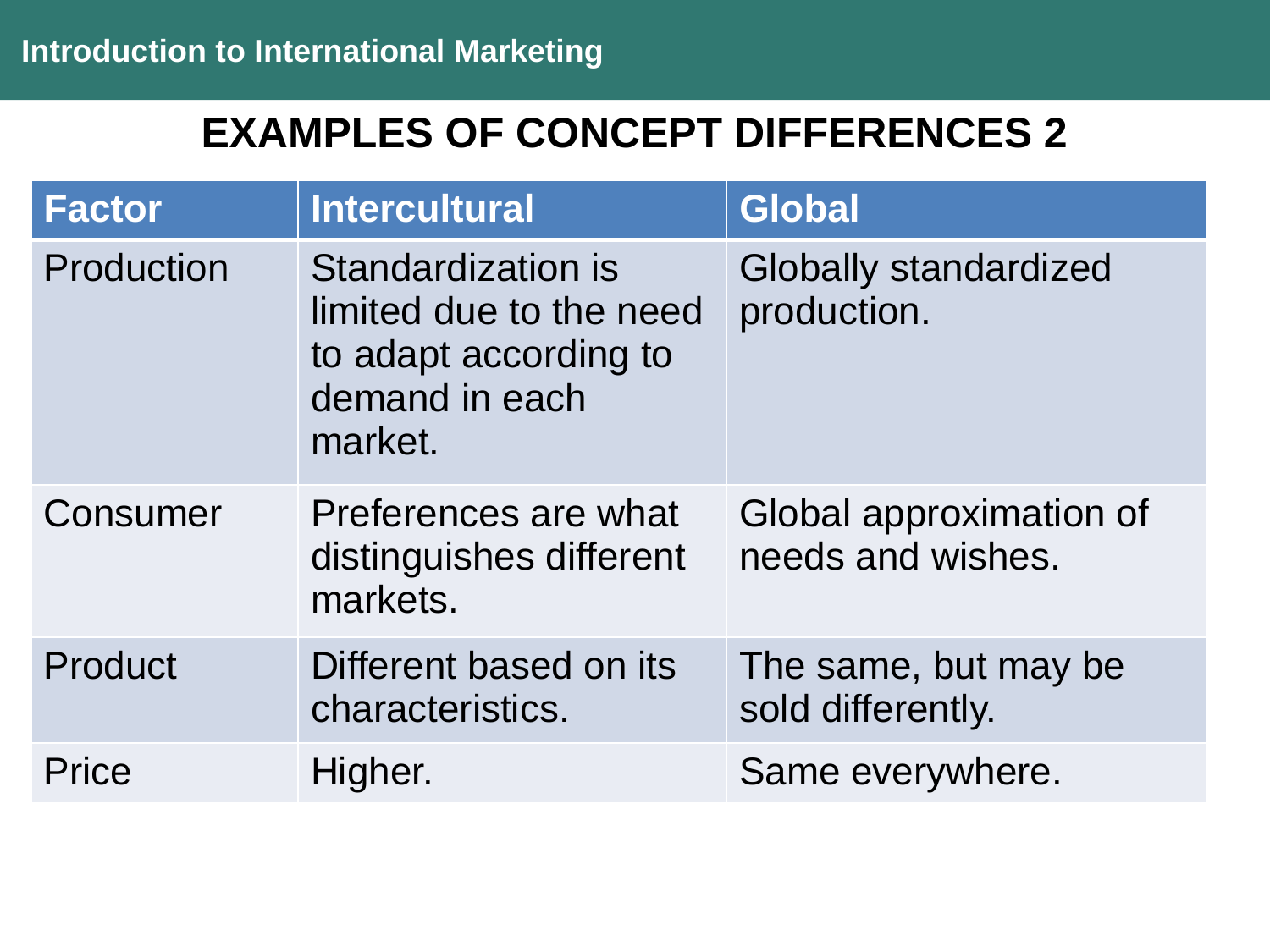

Introduction to International Marketing
EXAMPLES OF CONCEPT DIFFERENCES 2
| Factor | Intercultural | Global |
| --- | --- | --- |
| Production | Standardization is limited due to the need to adapt according to demand in each market. | Globally standardized production. |
| Consumer | Preferences are what distinguishes different markets. | Global approximation of needs and wishes. |
| Product | Different based on its characteristics. | The same, but may be sold differently. |
| Price | Higher. | Same everywhere. |